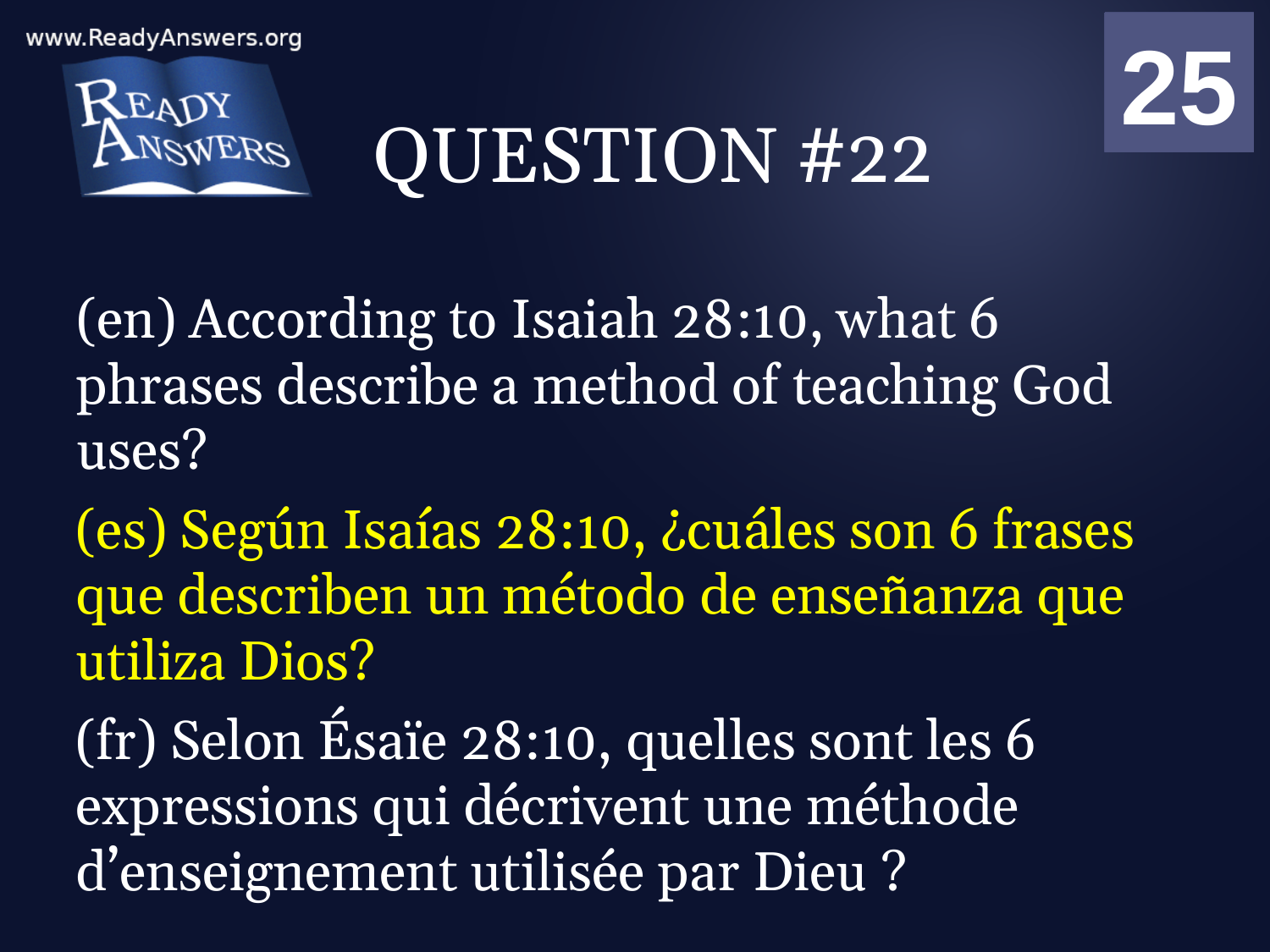

01
02
03
04
05
06
07
08
09
10
11
12
13
14
15
16
17
18
19
20
21
22
23
24
25
00
# QUESTION #22
(en) According to Isaiah 28:10, what 6 phrases describe a method of teaching God uses?
(es) Según Isaías 28:10, ¿cuáles son 6 frases que describen un método de enseñanza que utiliza Dios?
(fr) Selon Ésaïe 28:10, quelles sont les 6 expressions qui décrivent une méthode d’enseignement utilisée par Dieu ?